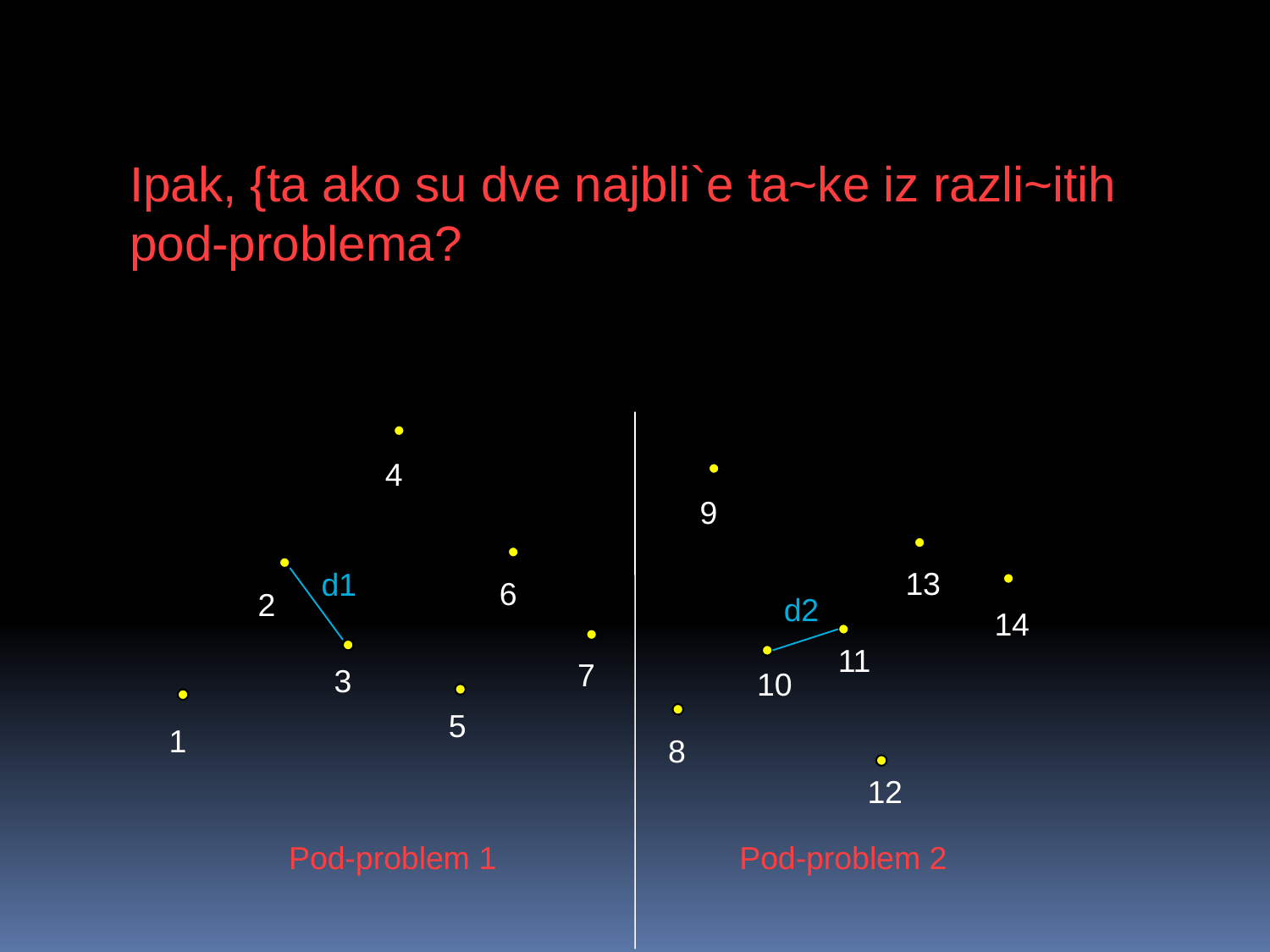

0
Ipak, {ta ako su dve najbli`e ta~ke iz razli~itih pod-problema?

4

9

13
d1

6

2
d2
14

11

7
3
10

5

1
8

12
Pod-problem 1
Pod-problem 2